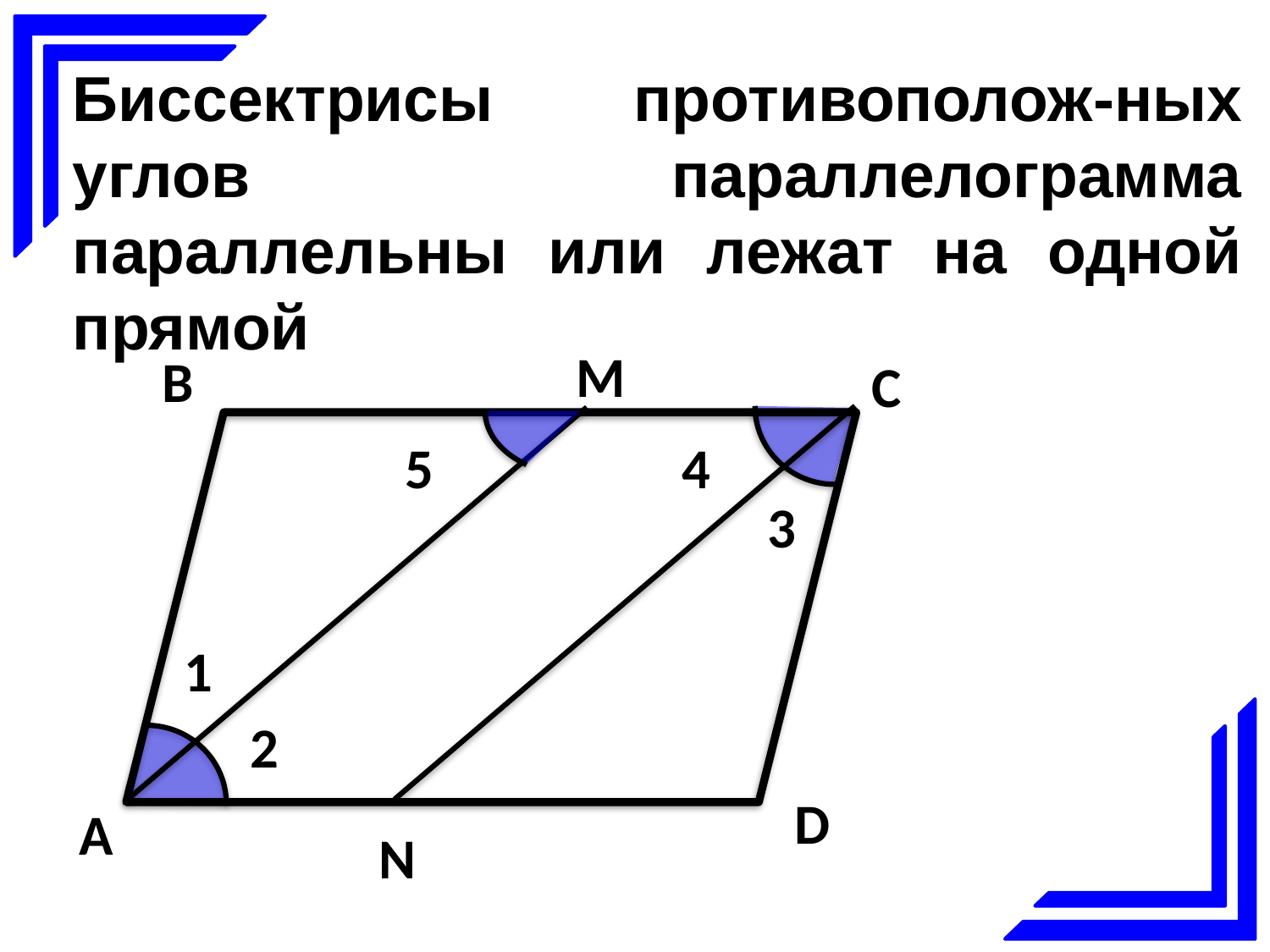

Биссектрисы противополож-ных углов параллелограмма параллельны или лежат на одной прямой

M
B
C

5
4
3
1
2

D
А
N